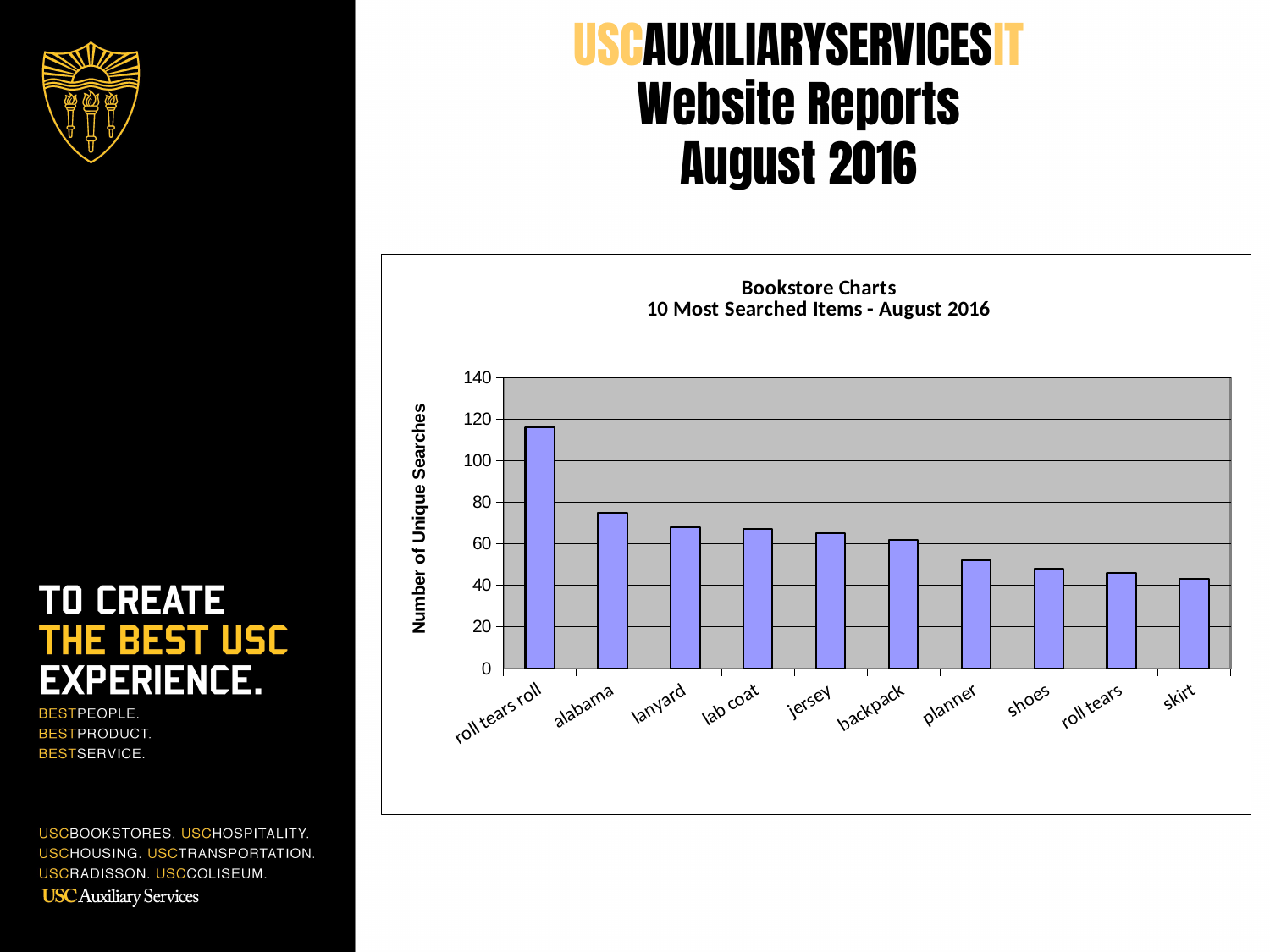

USCAUXILIARYSERVICESIT
Website Reports
August 2016

### Chart: Bookstore Charts
10 Most Searched Items - August 2016

| Category | Number of Unique Searches |
|---|---|
| roll tears roll | 116.0 |
| alabama | 75.0 |
| lanyard | 68.0 |
| lab coat | 67.0 |
| jersey | 65.0 |
| backpack | 62.0 |
| planner | 52.0 |
| shoes | 48.0 |
| roll tears | 46.0 |
| skirt | 43.0 |